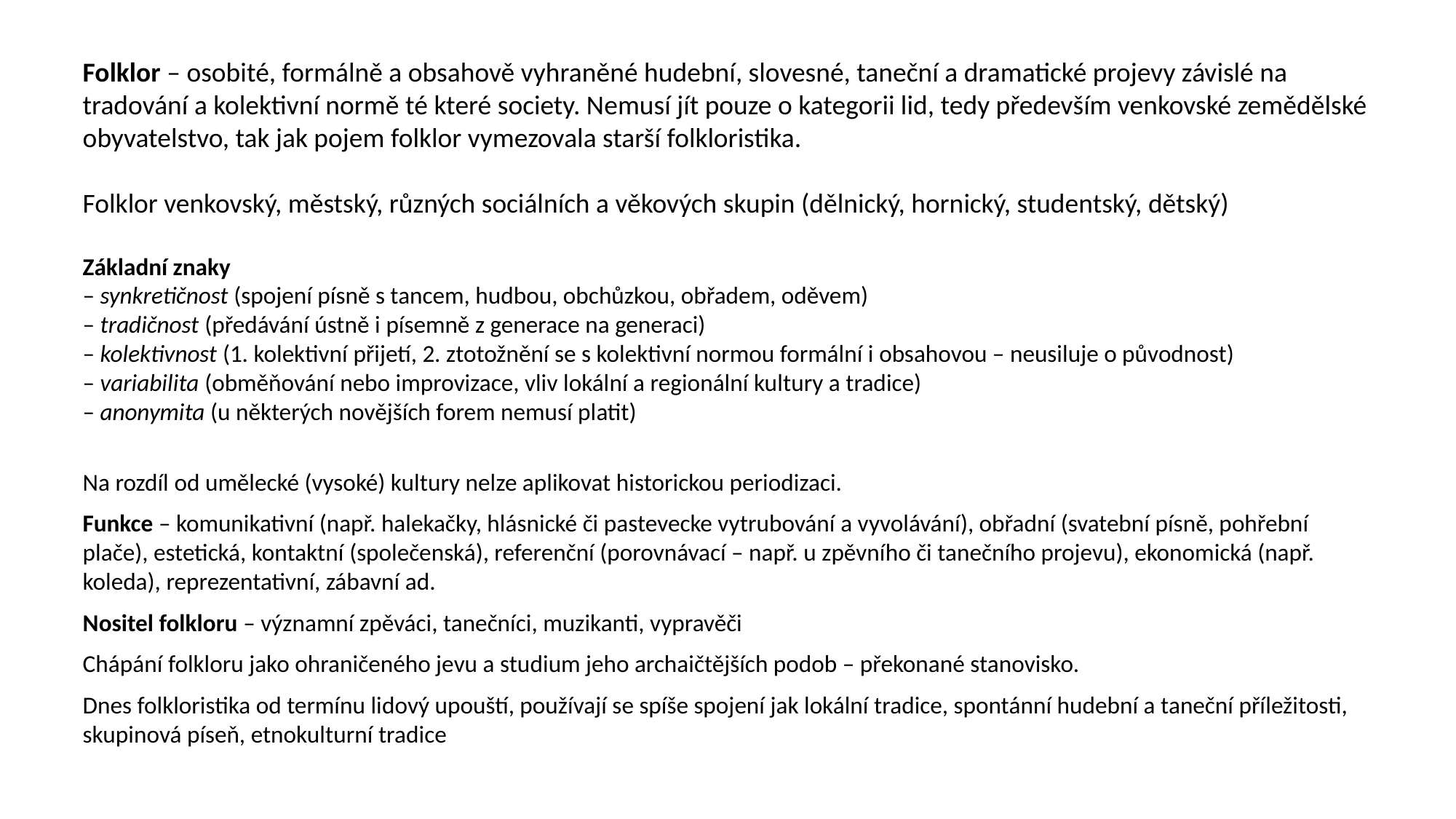

Folklor – osobité, formálně a obsahově vyhraněné hudební, slovesné, taneční a dramatické projevy závislé na tradování a kolektivní normě té které society. Nemusí jít pouze o kategorii lid, tedy především venkovské zemědělské obyvatelstvo, tak jak pojem folklor vymezovala starší folkloristika.

Folklor venkovský, městský, různých sociálních a věkových skupin (dělnický, hornický, studentský, dětský)

Základní znaky
– synkretičnost (spojení písně s tancem, hudbou, obchůzkou, obřadem, oděvem)
– tradičnost (předávání ústně i písemně z generace na generaci)
– kolektivnost (1. kolektivní přijetí, 2. ztotožnění se s kolektivní normou formální i obsahovou – neusiluje o původnost)
– variabilita (obměňování nebo improvizace, vliv lokální a regionální kultury a tradice)
– anonymita (u některých novějších forem nemusí platit)

Na rozdíl od umělecké (vysoké) kultury nelze aplikovat historickou periodizaci.
Funkce – komunikativní (např. halekačky, hlásnické či pastevecke vytrubování a vyvolávání), obřadní (svatební písně, pohřební plače), estetická, kontaktní (společenská), referenční (porovnávací – např. u zpěvního či tanečního projevu), ekonomická (např. koleda), reprezentativní, zábavní ad.
Nositel folkloru – významní zpěváci, tanečníci, muzikanti, vypravěči
Chápání folkloru jako ohraničeného jevu a studium jeho archaičtějších podob – překonané stanovisko.
Dnes folkloristika od termínu lidový upouští, používají se spíše spojení jak lokální tradice, spontánní hudební a taneční příležitosti, skupinová píseň, etnokulturní tradice